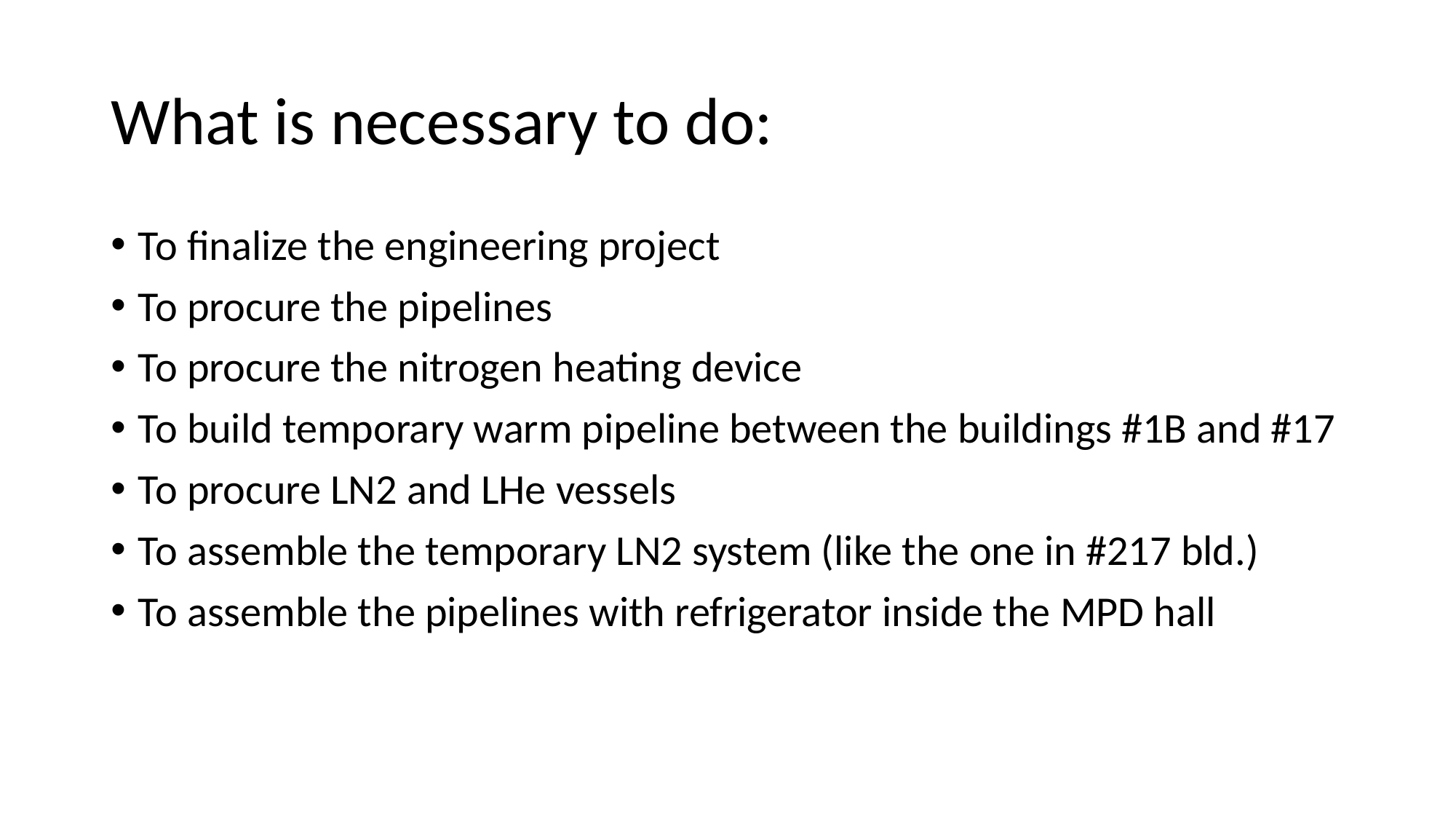

# What is necessary to do:
To finalize the engineering project
To procure the pipelines
To procure the nitrogen heating device
To build temporary warm pipeline between the buildings #1B and #17
To procure LN2 and LHe vessels
To assemble the temporary LN2 system (like the one in #217 bld.)
To assemble the pipelines with refrigerator inside the MPD hall